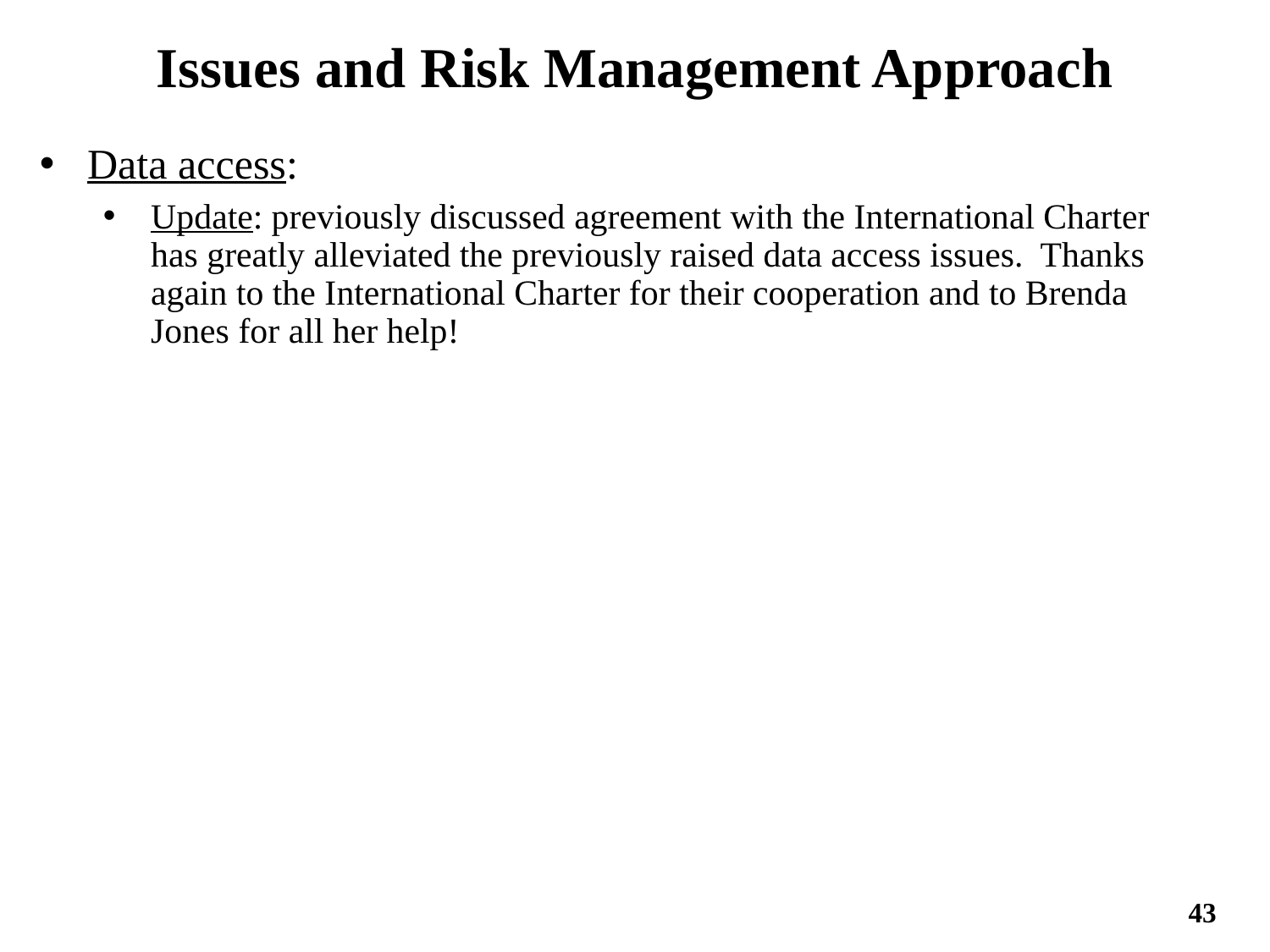

Issues and Risk Management Approach
Data access:
Update: previously discussed agreement with the International Charter has greatly alleviated the previously raised data access issues.  Thanks again to the International Charter for their cooperation and to Brenda Jones for all her help!
43